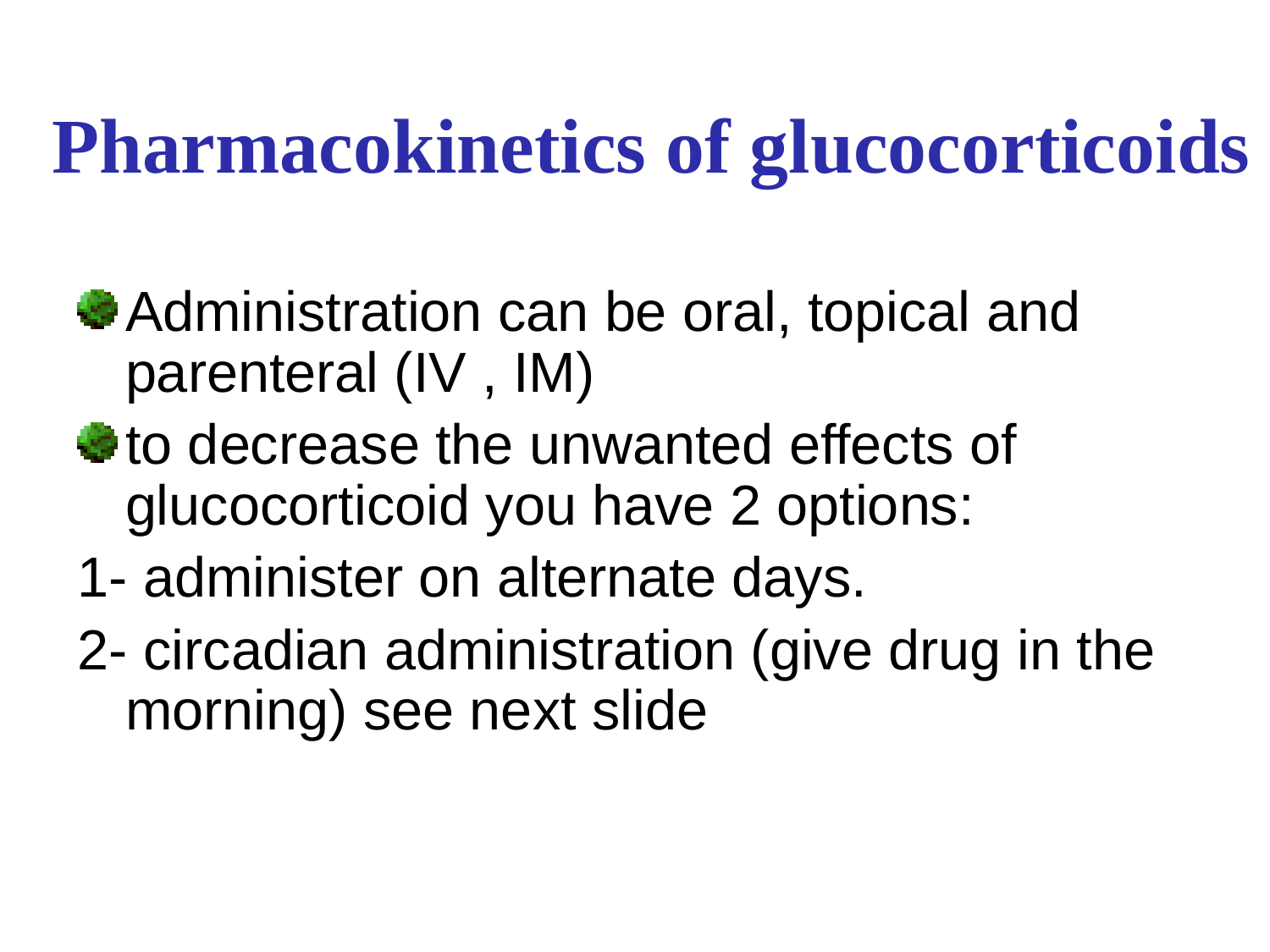

Pharmacokinetics of glucocorticoids
Administration can be oral, topical and parenteral (IV , IM)
to decrease the unwanted effects of glucocorticoid you have 2 options:
1- administer on alternate days.
2- circadian administration (give drug in the morning) see next slide